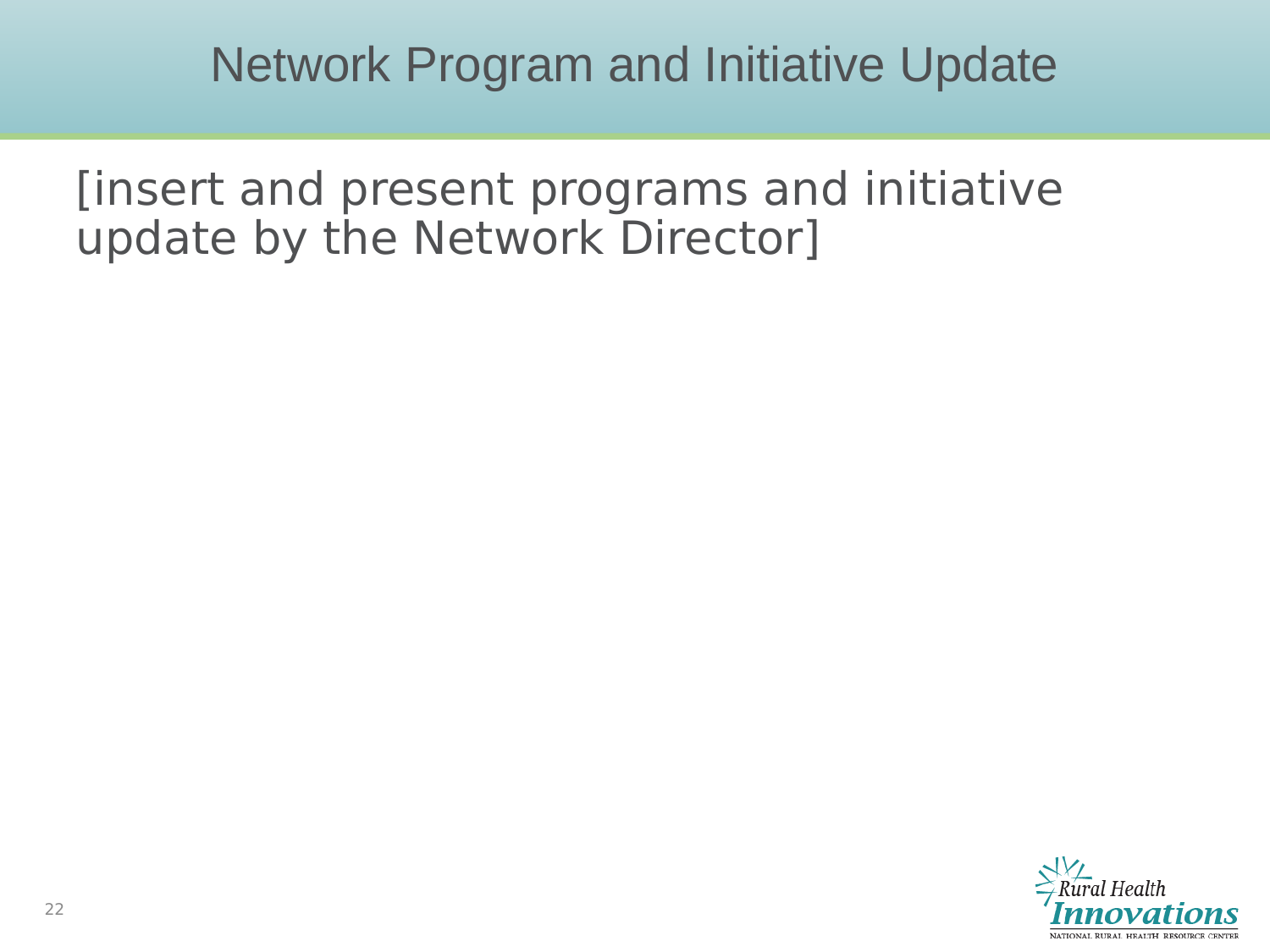

# Network Program and Initiative Update
[insert and present programs and initiative update by the Network Director]
22